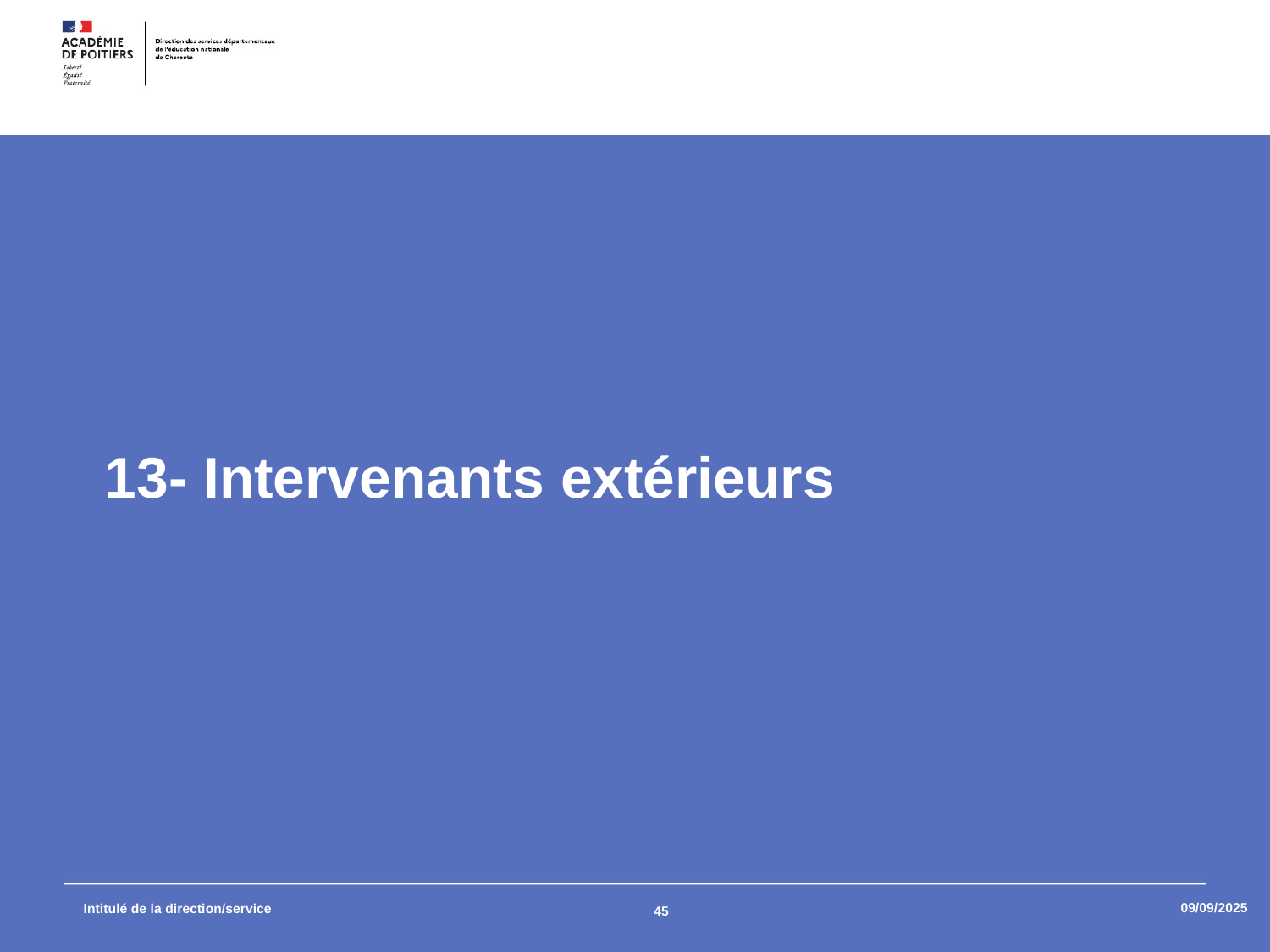

13- Intervenants extérieurs
09/09/2025
Intitulé de la direction/service
45